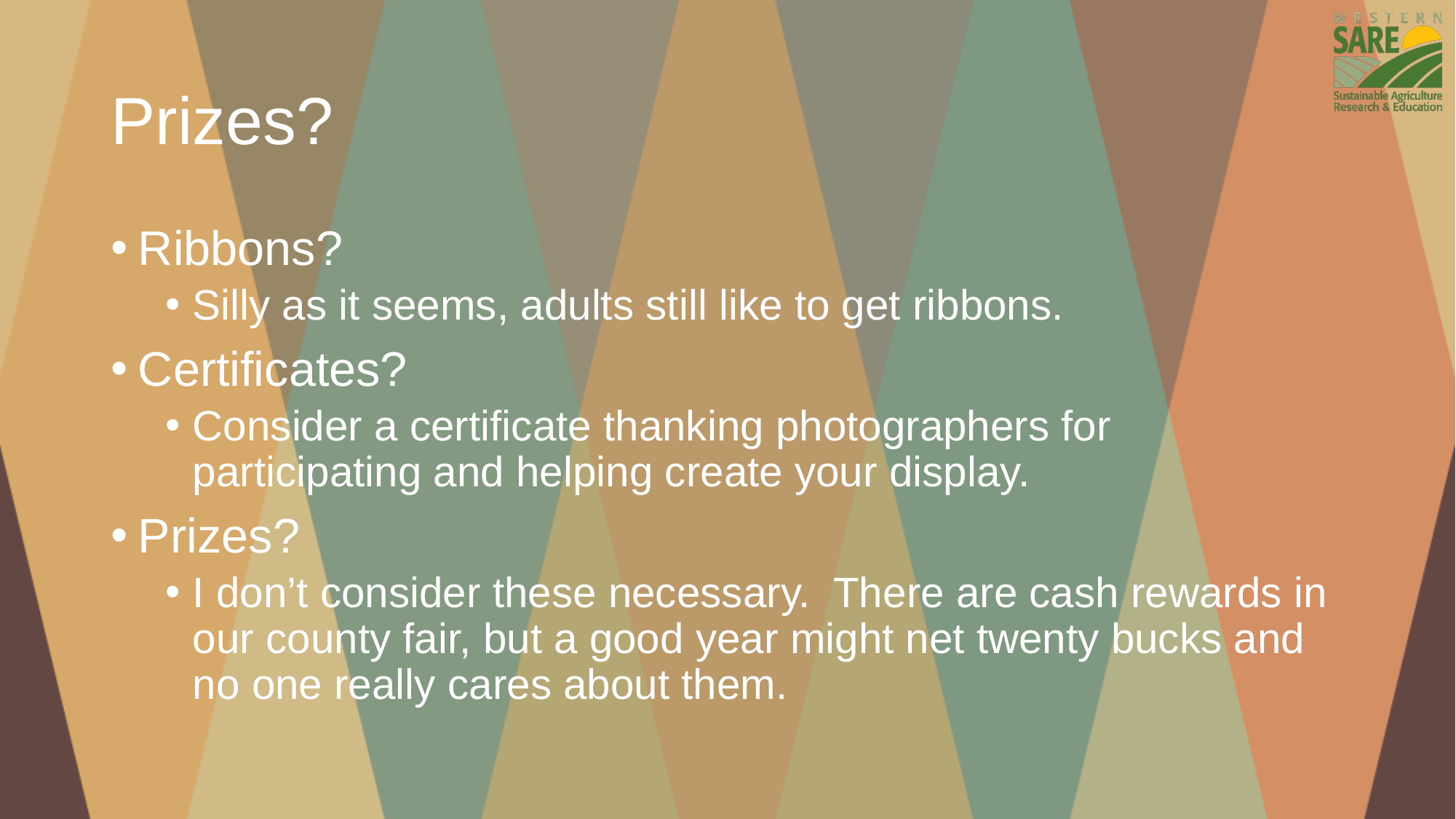

# Prizes?
Ribbons?
Silly as it seems, adults still like to get ribbons.
Certificates?
Consider a certificate thanking photographers for participating and helping create your display.
Prizes?
I don’t consider these necessary.  There are cash rewards in our county fair, but a good year might net twenty bucks and no one really cares about them.